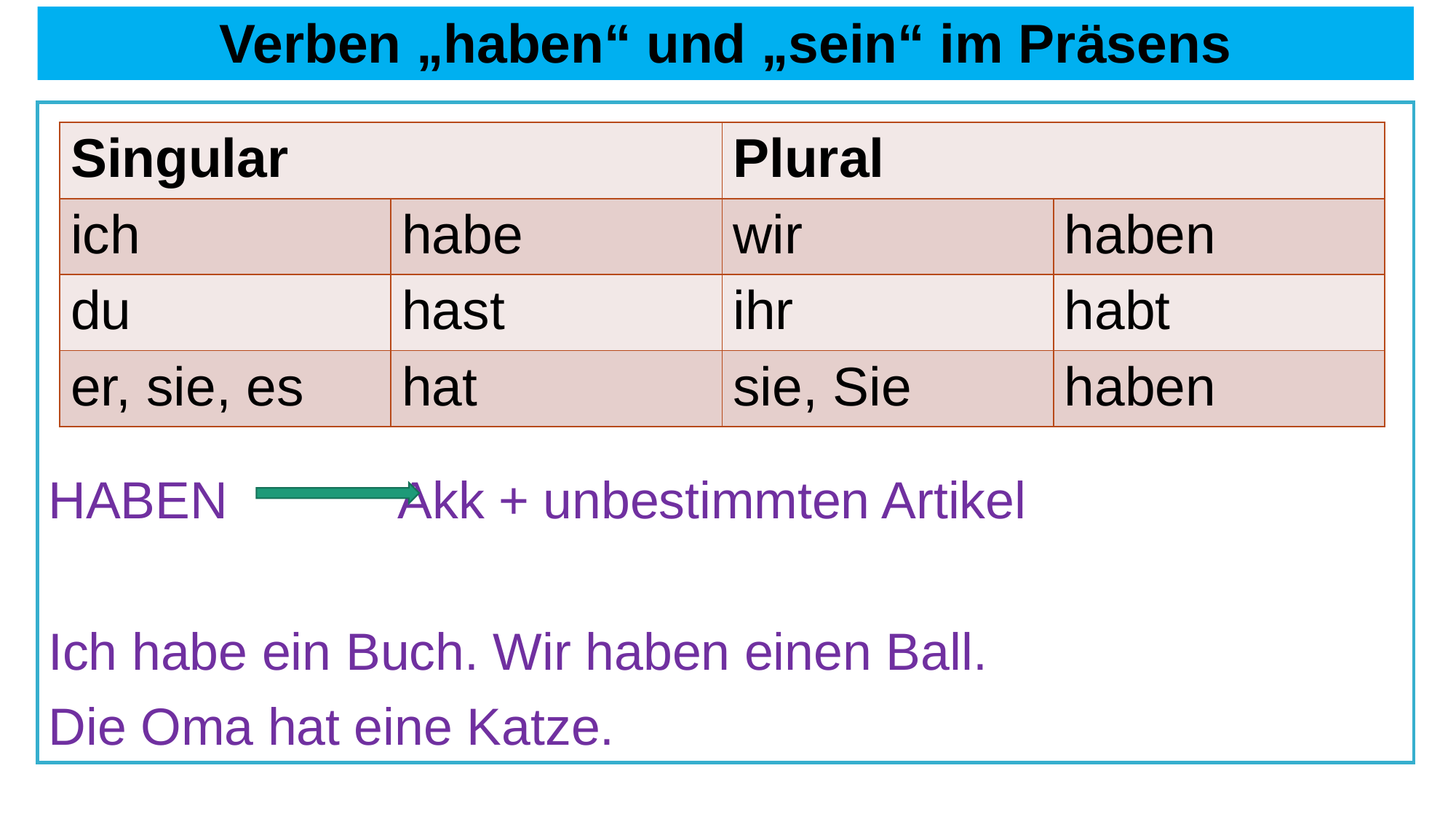

# Verben „haben“ und „sein“ im Präsens

HABEN            Akk + unbestimmten Artikel

Ich habe ein Buch. Wir haben einen Ball.
Die Oma hat eine Katze.
| Singular |  | Plural |  |
| --- | --- | --- | --- |
| ich | habe | wir | haben |
| du | hast | ihr | habt |
| er, sie, es | hat | sie, Sie | haben |